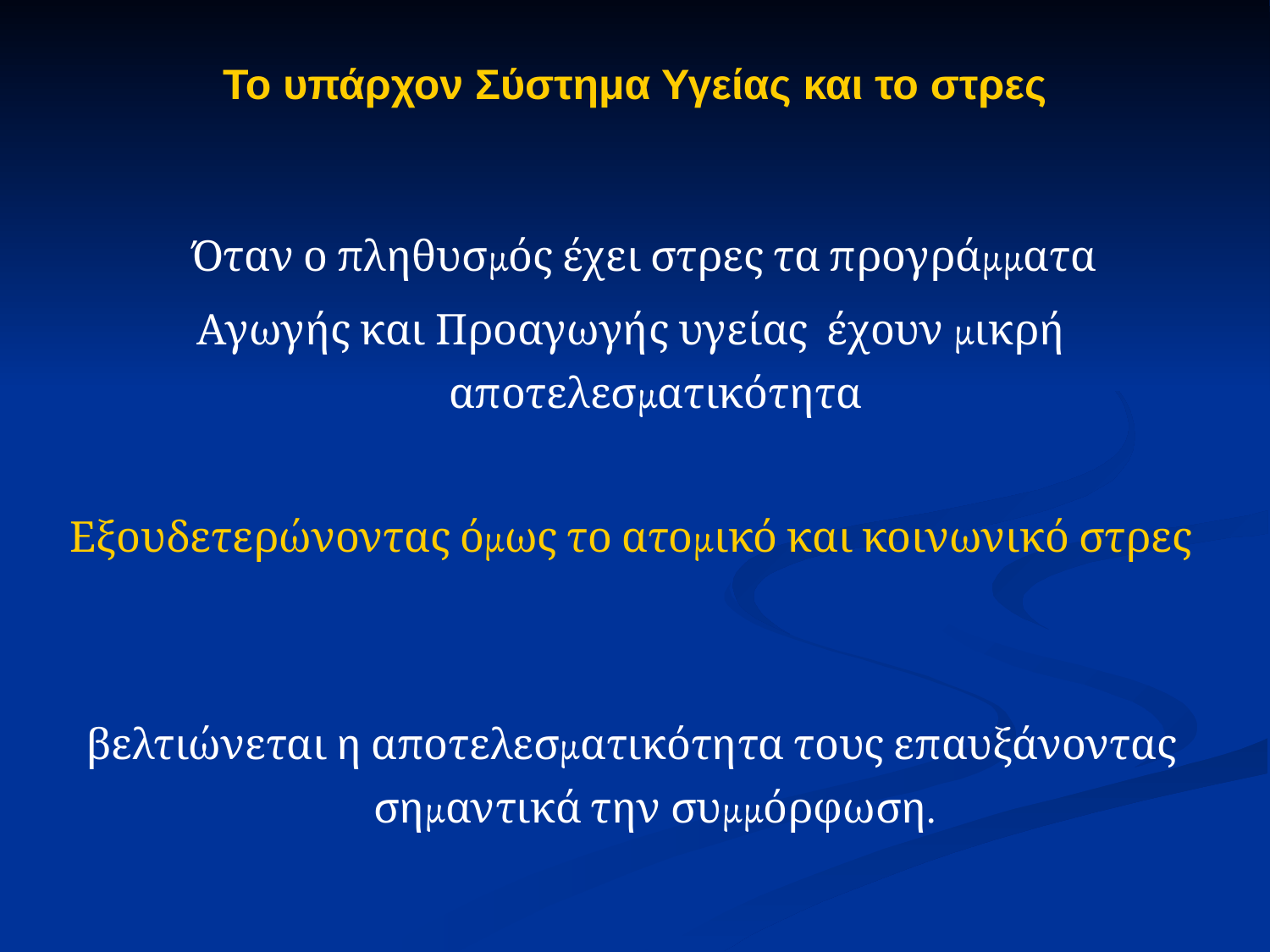

Το υπάρχον Σύστημα Υγείας και το στρες
   Όταν ο πληθυσμός έχει στρες τα προγράμματα
Αγωγής και Προαγωγής υγείας  έχουν μικρή αποτελεσματικότητα

Εξουδετερώνοντας όμως το ατομικό και κοινωνικό στρες

βελτιώνεται η αποτελεσματικότητα τους επαυξάνοντας σημαντικά την συμμόρφωση.